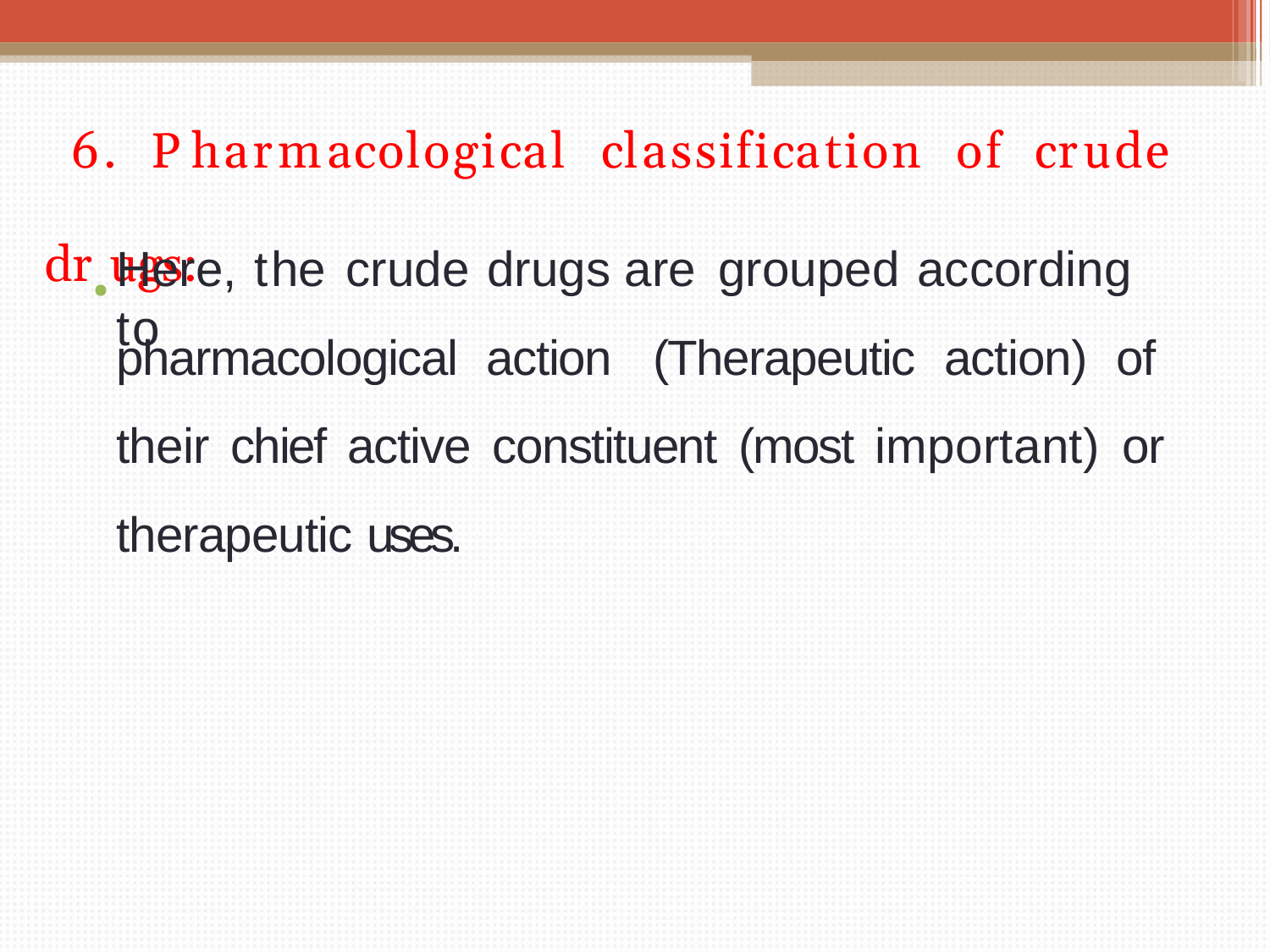

6.	Pharmacological	classification	of	crude
dr•ugs:
Here,	the	crude	drugs	are	grouped	according	to
pharmacological action (Therapeutic action) of  their chief active constituent (most important) or  therapeutic uses.